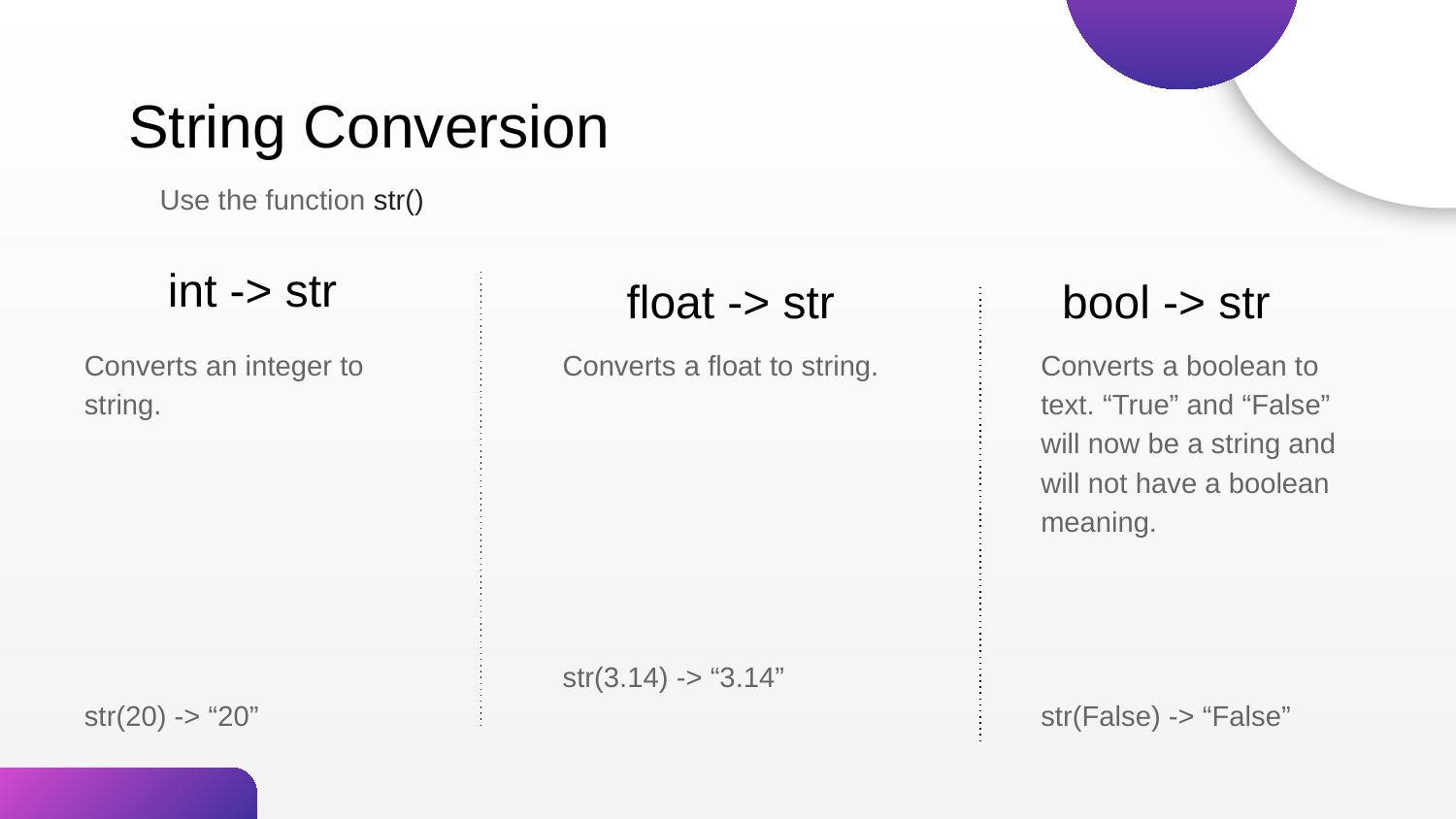

# String Conversion
Use the function str()
int -> str
float -> str
bool -> str
Converts an integer to string.

str(20) -> “20”
Converts a float to string.

str(3.14) -> “3.14”
Converts a boolean to text. “True” and “False” will now be a string and will not have a boolean meaning.

str(False) -> “False”